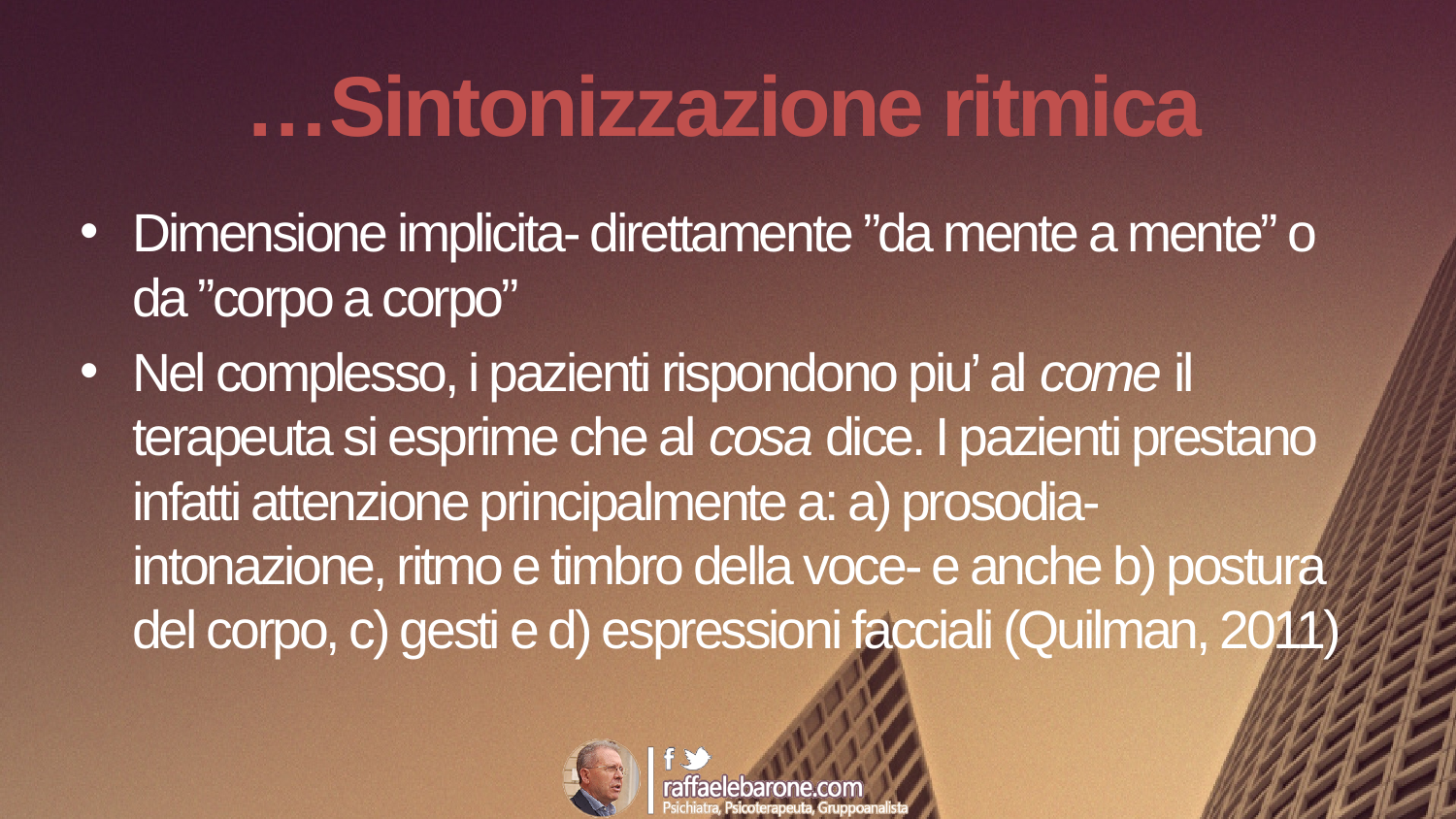

# …Sintonizzazione ritmica
Dimensione implicita- direttamente ”da mente a mente” o da ”corpo a corpo”
Nel complesso, i pazienti rispondono piu’ al come il terapeuta si esprime che al cosa dice. I pazienti prestano infatti attenzione principalmente a: a) prosodia- intonazione, ritmo e timbro della voce- e anche b) postura del corpo, c) gesti e d) espressioni facciali (Quilman, 2011)